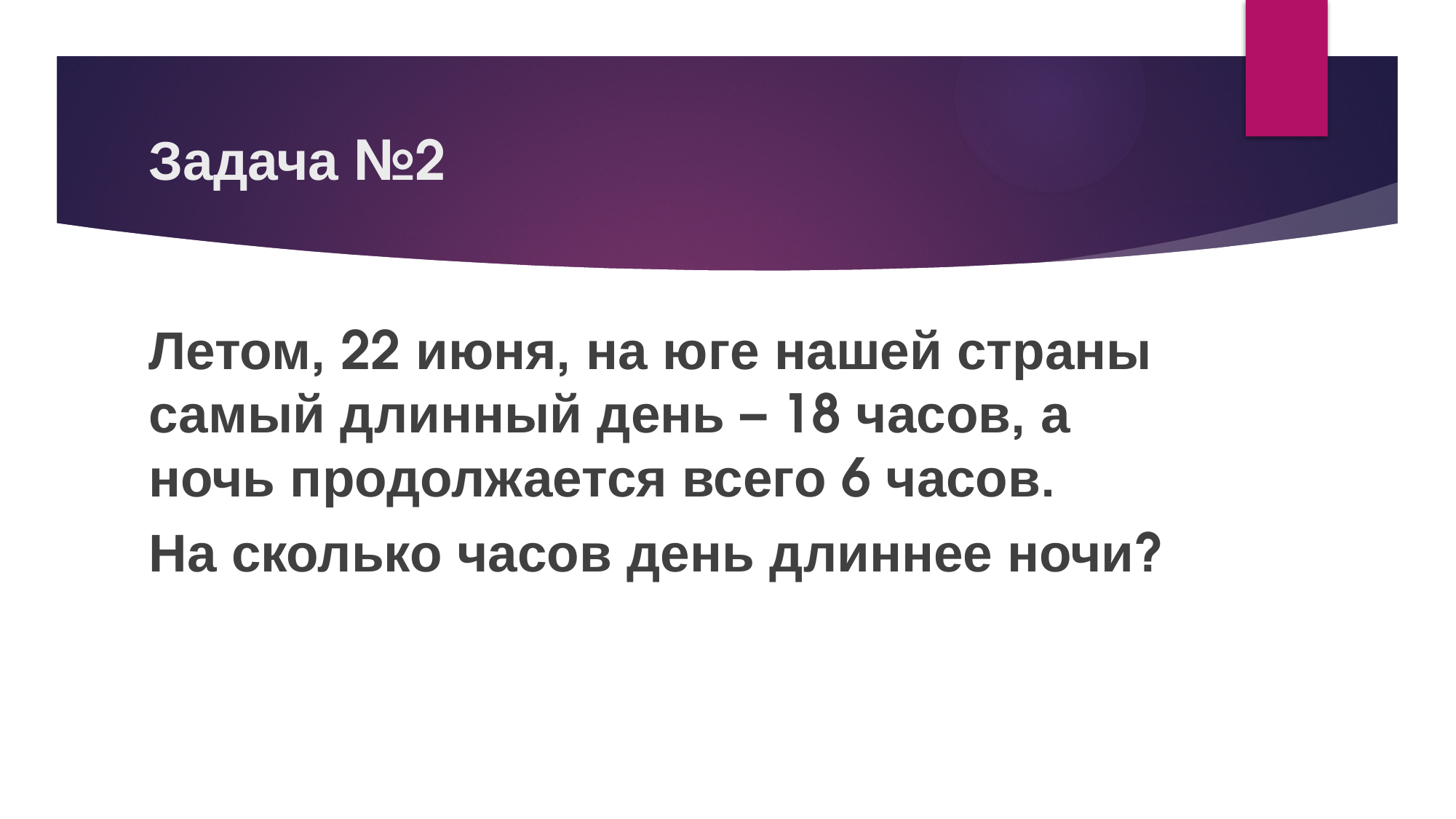

# Задача №2
Летом, 22 июня, на юге нашей страны самый длинный день – 18 часов, а ночь продолжается всего 6 часов.
На сколько часов день длиннее ночи?